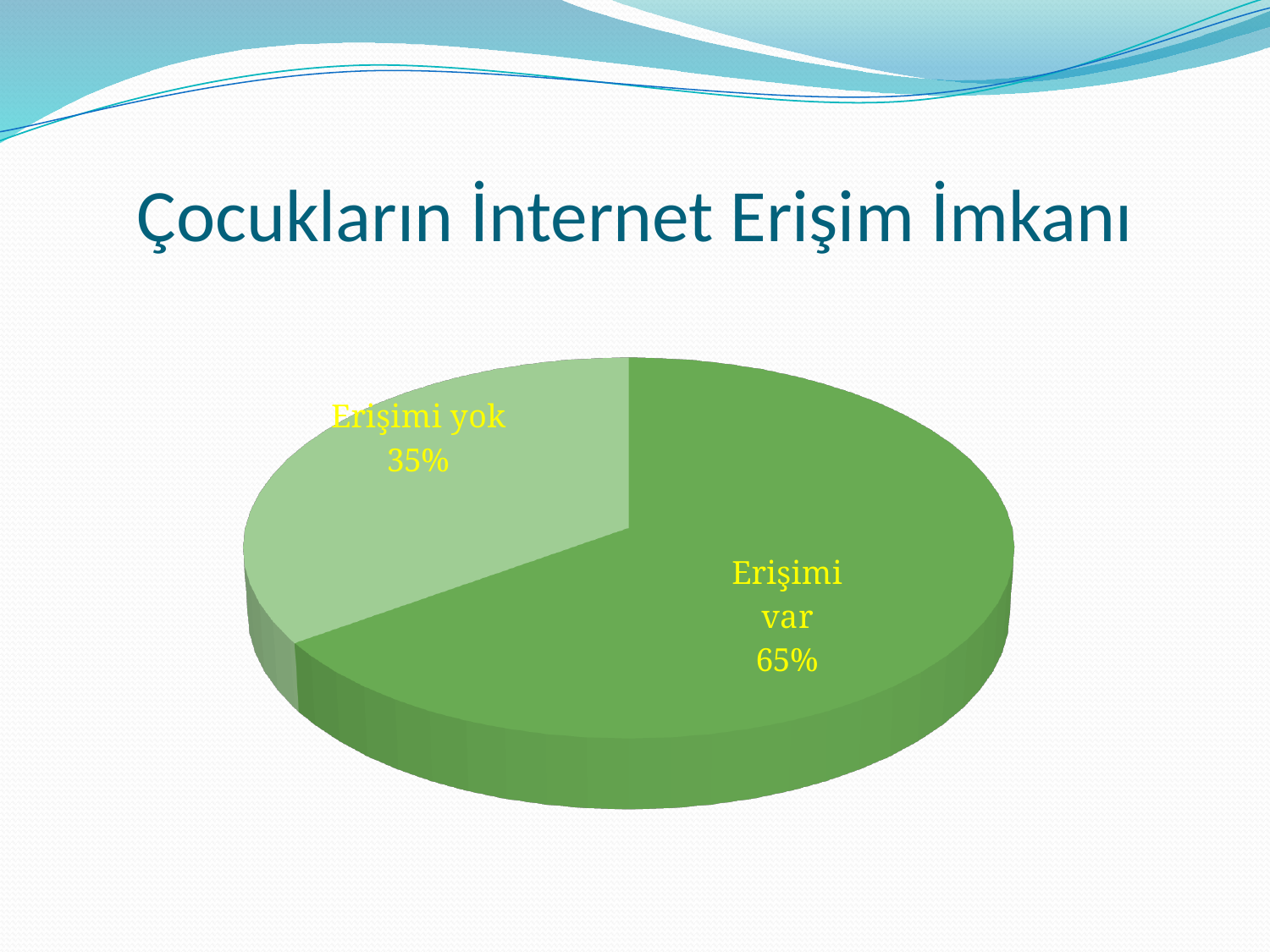

# Çocukların İnternet Erişim İmkanı

[unsupported chart]